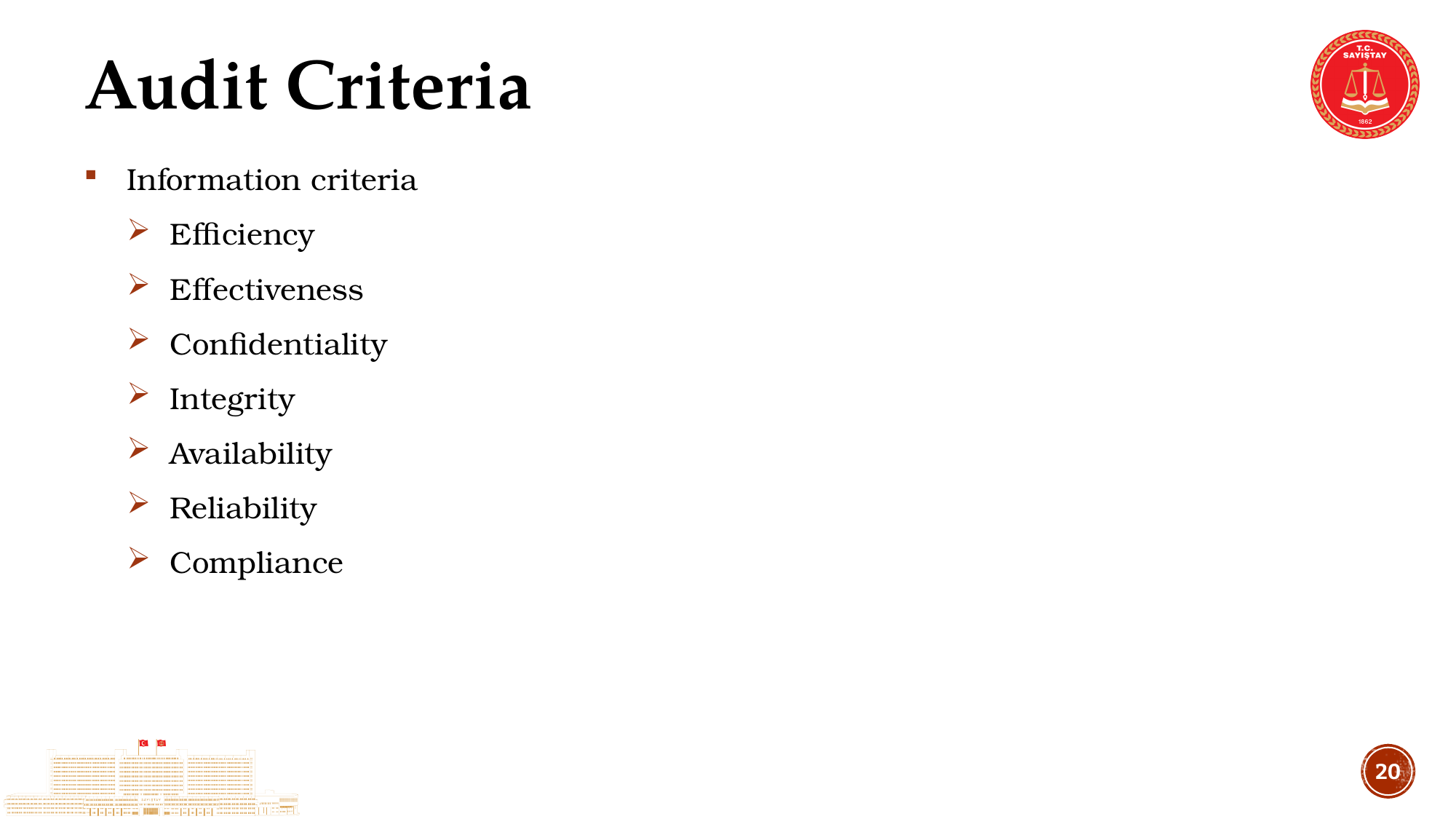

# Audit Criteria
Information criteria
Efficiency
Effectiveness
Confidentiality
Integrity
Availability
Reliability
Compliance
20